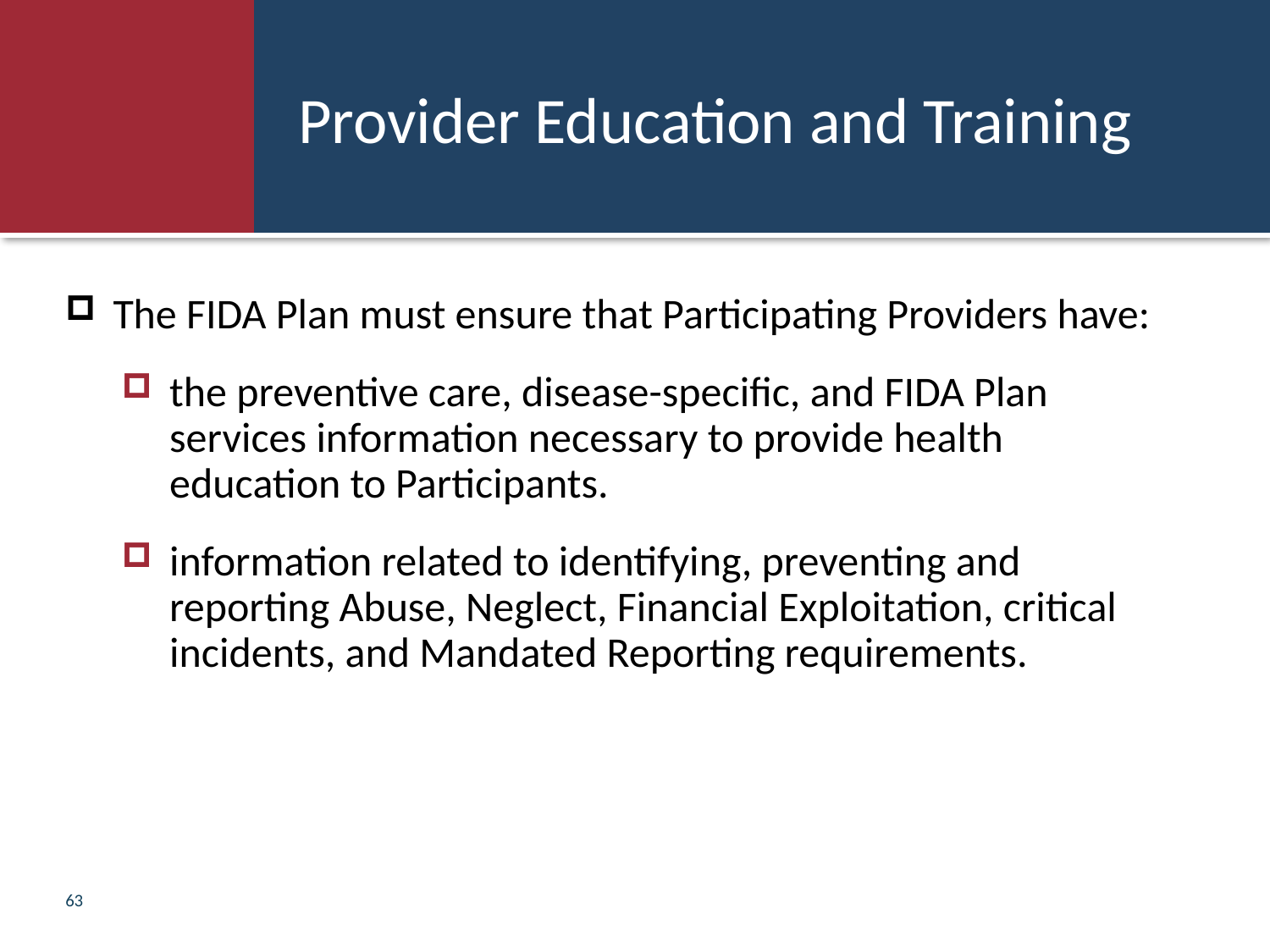

# Provider Education and Training
The FIDA Plan must ensure that Participating Providers have:
the preventive care, disease-specific, and FIDA Plan services information necessary to provide health education to Participants.
information related to identifying, preventing and reporting Abuse, Neglect, Financial Exploitation, critical incidents, and Mandated Reporting requirements.

63